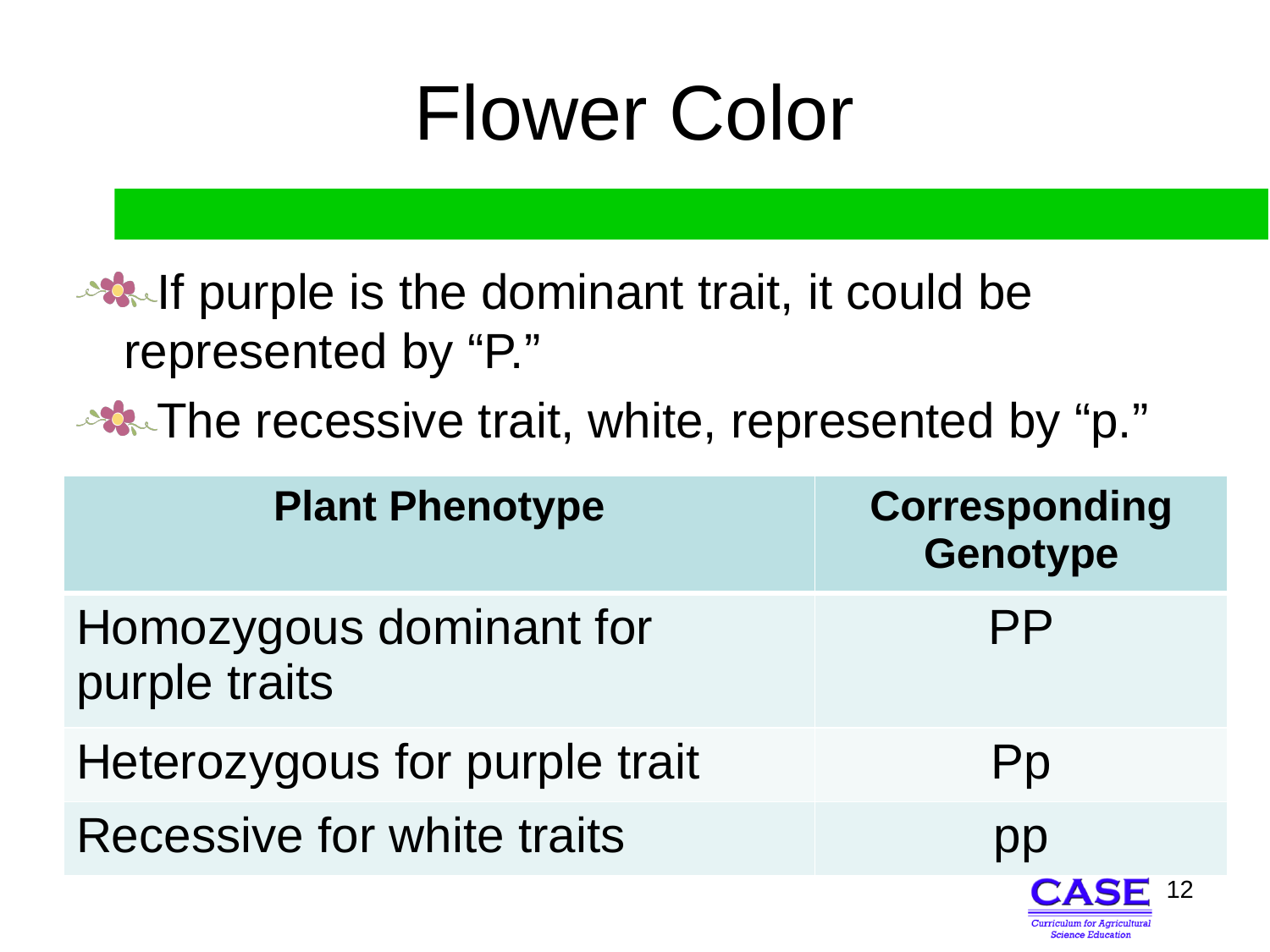

# Flower Color
If purple is the dominant trait, it could be represented by “P.”
The recessive trait, white, represented by “p.”
| Plant Phenotype | Corresponding Genotype |
| --- | --- |
| Homozygous dominant for purple traits | PP |
| Heterozygous for purple trait | Pp |
| Recessive for white traits | pp |
| Plant Phenotype | Corresponding Genotype |
| --- | --- |
| Homozygous dominant for purple traits |  |
| Heterozygous for purple trait |  |
| Recessive for white traits |  |
12